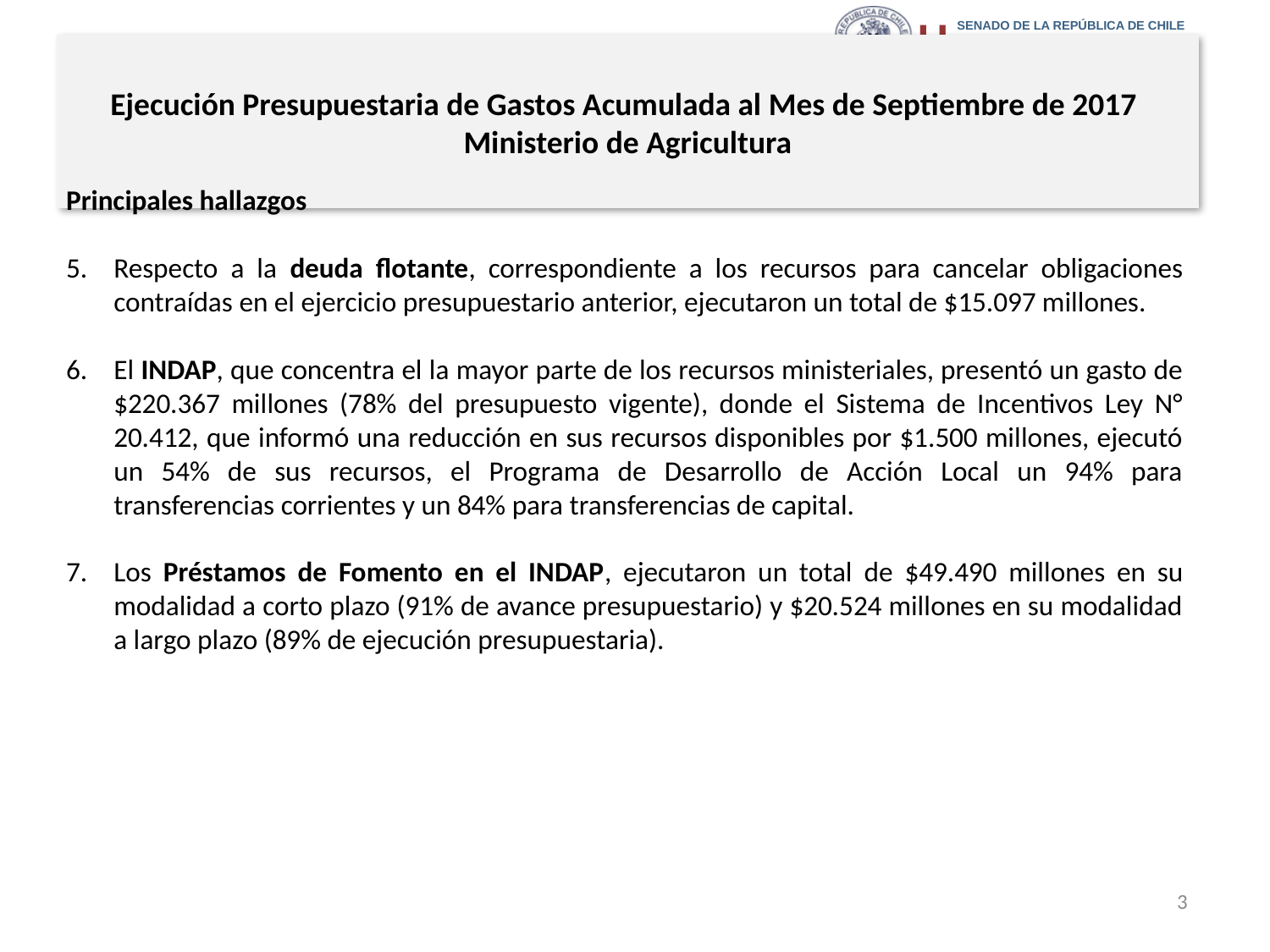

# Ejecución Presupuestaria de Gastos Acumulada al Mes de Septiembre de 2017 Ministerio de Agricultura
Principales hallazgos

Respecto a la deuda flotante, correspondiente a los recursos para cancelar obligaciones contraídas en el ejercicio presupuestario anterior, ejecutaron un total de $15.097 millones.

El INDAP, que concentra el la mayor parte de los recursos ministeriales, presentó un gasto de $220.367 millones (78% del presupuesto vigente), donde el Sistema de Incentivos Ley N° 20.412, que informó una reducción en sus recursos disponibles por $1.500 millones, ejecutó un 54% de sus recursos, el Programa de Desarrollo de Acción Local un 94% para transferencias corrientes y un 84% para transferencias de capital.

Los Préstamos de Fomento en el INDAP, ejecutaron un total de $49.490 millones en su modalidad a corto plazo (91% de avance presupuestario) y $20.524 millones en su modalidad a largo plazo (89% de ejecución presupuestaria).

3